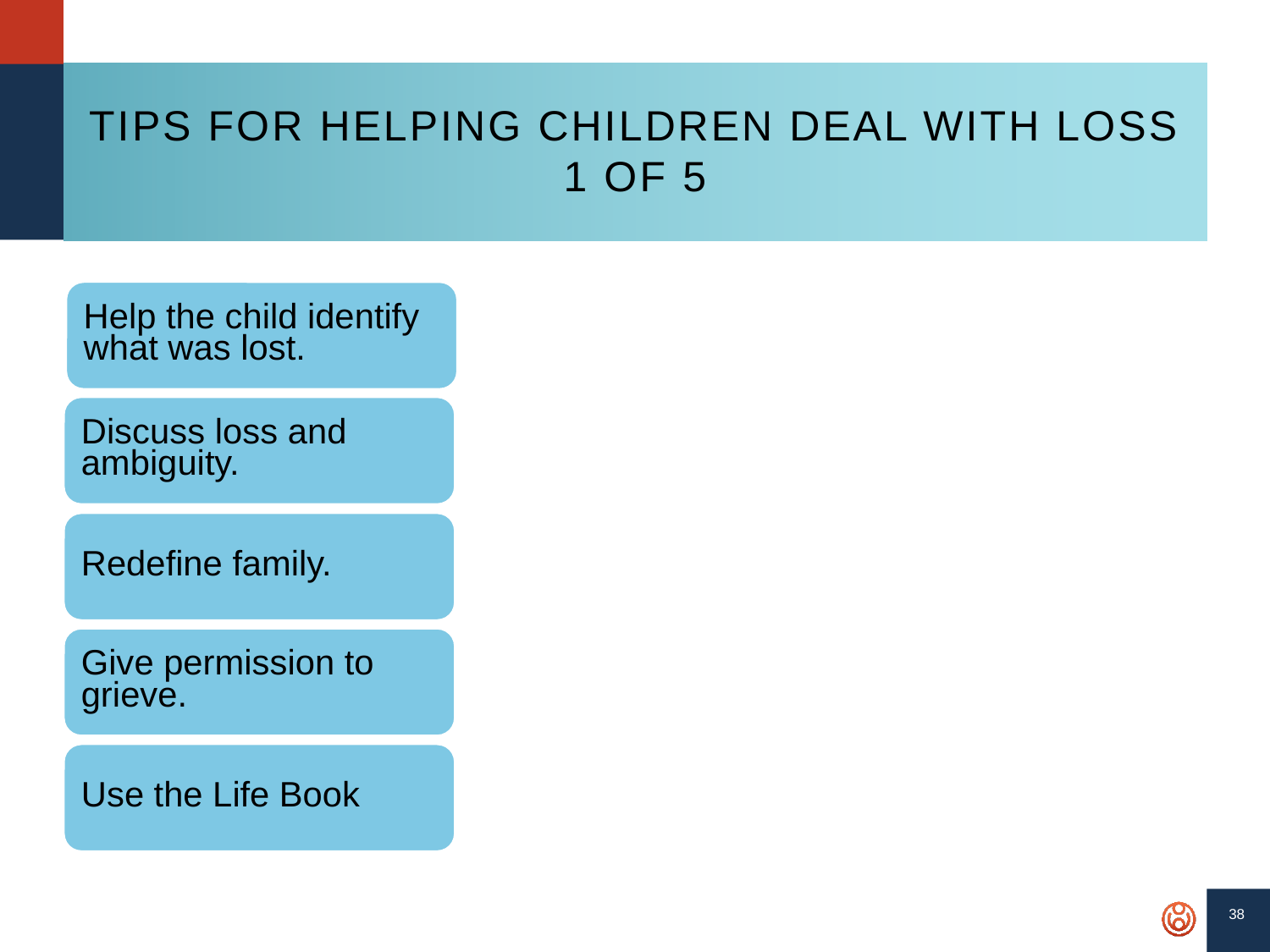

# Tips for Helping Children Deal with Loss 1 of 5
Help the child identify what was lost.
Discuss loss and ambiguity.
Redefine family.
Give permission to grieve.
Use the Life Book
38